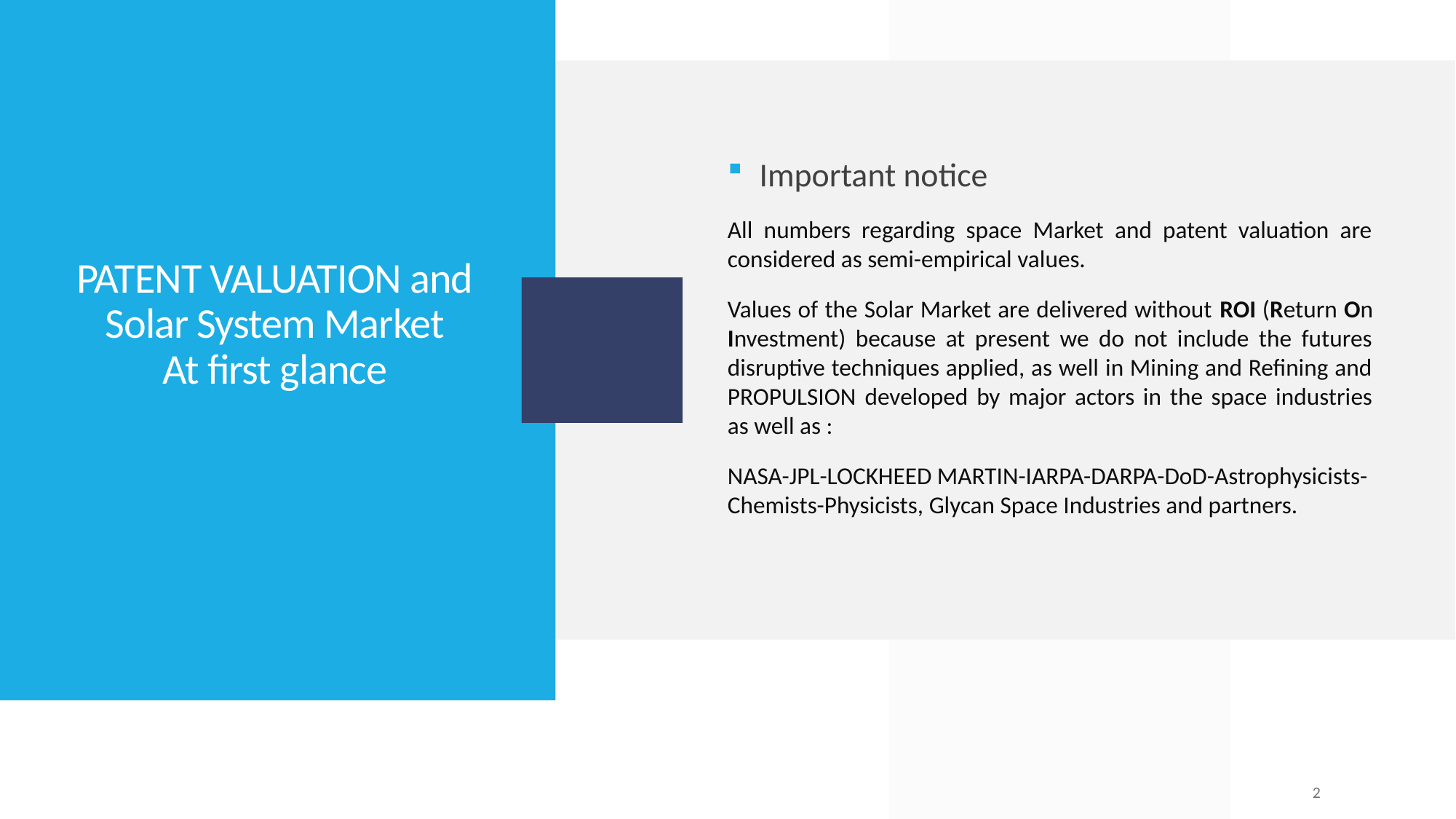

Important notice
All numbers regarding space Market and patent valuation are considered as semi-empirical values.
Values of the Solar Market are delivered without ROI (Return On Investment) because at present we do not include the futures disruptive techniques applied, as well in Mining and Refining and PROPULSION developed by major actors in the space industries as well as :
NASA-JPL-LOCKHEED MARTIN-IARPA-DARPA-DoD-Astrophysicists-Chemists-Physicists, Glycan Space Industries and partners.

# PATENT VALUATION and Solar System Market At first glance
2